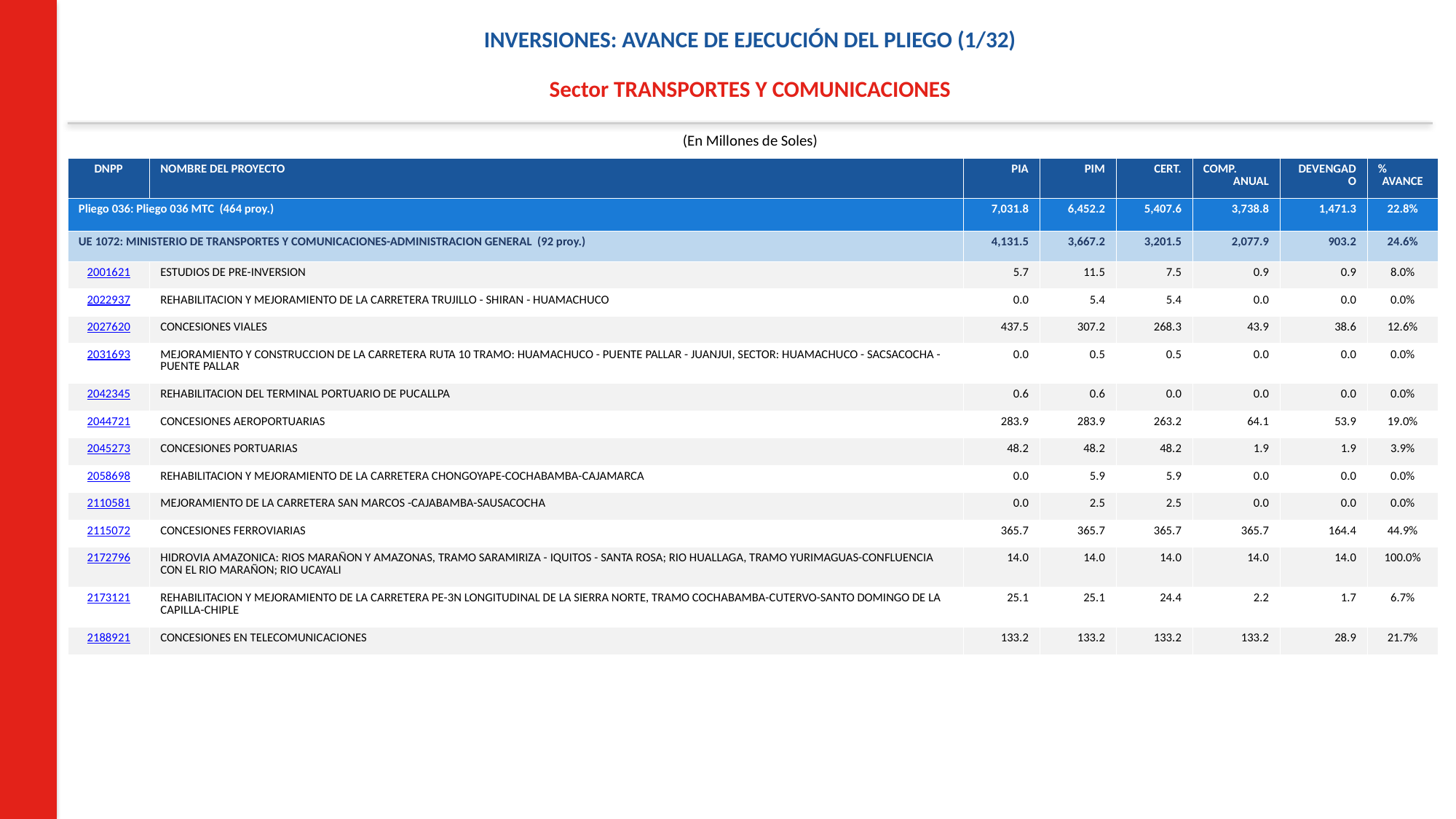

INVERSIONES: AVANCE DE EJECUCIÓN DEL PLIEGO (1/32)
Sector TRANSPORTES Y COMUNICACIONES

(En Millones de Soles)
| DNPP | NOMBRE DEL PROYECTO | PIA | PIM | CERT. | COMP. ANUAL | DEVENGADO | % AVANCE |
| --- | --- | --- | --- | --- | --- | --- | --- |
| Pliego 036: Pliego 036 MTC (464 proy.) |  | 7,031.8 | 6,452.2 | 5,407.6 | 3,738.8 | 1,471.3 | 22.8% |
| UE 1072: MINISTERIO DE TRANSPORTES Y COMUNICACIONES-ADMINISTRACION GENERAL (92 proy.) |  | 4,131.5 | 3,667.2 | 3,201.5 | 2,077.9 | 903.2 | 24.6% |
| 2001621 | ESTUDIOS DE PRE-INVERSION | 5.7 | 11.5 | 7.5 | 0.9 | 0.9 | 8.0% |
| 2022937 | REHABILITACION Y MEJORAMIENTO DE LA CARRETERA TRUJILLO - SHIRAN - HUAMACHUCO | 0.0 | 5.4 | 5.4 | 0.0 | 0.0 | 0.0% |
| 2027620 | CONCESIONES VIALES | 437.5 | 307.2 | 268.3 | 43.9 | 38.6 | 12.6% |
| 2031693 | MEJORAMIENTO Y CONSTRUCCION DE LA CARRETERA RUTA 10 TRAMO: HUAMACHUCO - PUENTE PALLAR - JUANJUI, SECTOR: HUAMACHUCO - SACSACOCHA - PUENTE PALLAR | 0.0 | 0.5 | 0.5 | 0.0 | 0.0 | 0.0% |
| 2042345 | REHABILITACION DEL TERMINAL PORTUARIO DE PUCALLPA | 0.6 | 0.6 | 0.0 | 0.0 | 0.0 | 0.0% |
| 2044721 | CONCESIONES AEROPORTUARIAS | 283.9 | 283.9 | 263.2 | 64.1 | 53.9 | 19.0% |
| 2045273 | CONCESIONES PORTUARIAS | 48.2 | 48.2 | 48.2 | 1.9 | 1.9 | 3.9% |
| 2058698 | REHABILITACION Y MEJORAMIENTO DE LA CARRETERA CHONGOYAPE-COCHABAMBA-CAJAMARCA | 0.0 | 5.9 | 5.9 | 0.0 | 0.0 | 0.0% |
| 2110581 | MEJORAMIENTO DE LA CARRETERA SAN MARCOS -CAJABAMBA-SAUSACOCHA | 0.0 | 2.5 | 2.5 | 0.0 | 0.0 | 0.0% |
| 2115072 | CONCESIONES FERROVIARIAS | 365.7 | 365.7 | 365.7 | 365.7 | 164.4 | 44.9% |
| 2172796 | HIDROVIA AMAZONICA: RIOS MARAÑON Y AMAZONAS, TRAMO SARAMIRIZA - IQUITOS - SANTA ROSA; RIO HUALLAGA, TRAMO YURIMAGUAS-CONFLUENCIA CON EL RIO MARAÑON; RIO UCAYALI | 14.0 | 14.0 | 14.0 | 14.0 | 14.0 | 100.0% |
| 2173121 | REHABILITACION Y MEJORAMIENTO DE LA CARRETERA PE-3N LONGITUDINAL DE LA SIERRA NORTE, TRAMO COCHABAMBA-CUTERVO-SANTO DOMINGO DE LA CAPILLA-CHIPLE | 25.1 | 25.1 | 24.4 | 2.2 | 1.7 | 6.7% |
| 2188921 | CONCESIONES EN TELECOMUNICACIONES | 133.2 | 133.2 | 133.2 | 133.2 | 28.9 | 21.7% |